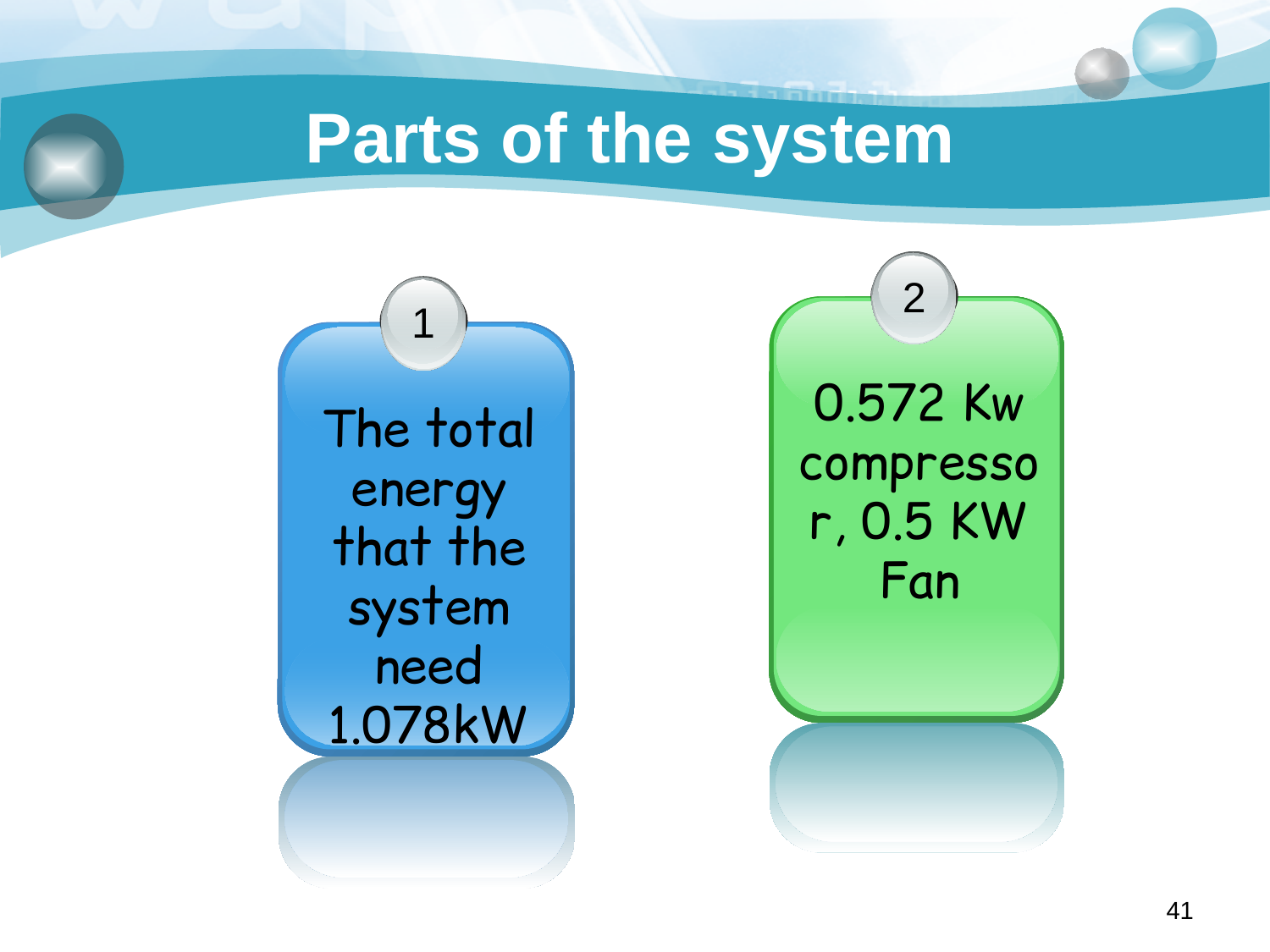

# Parts of the system

2

0.572 Kw compressor, 0.5 KW Fan

1

The total energy that the system need 1.078kW

41